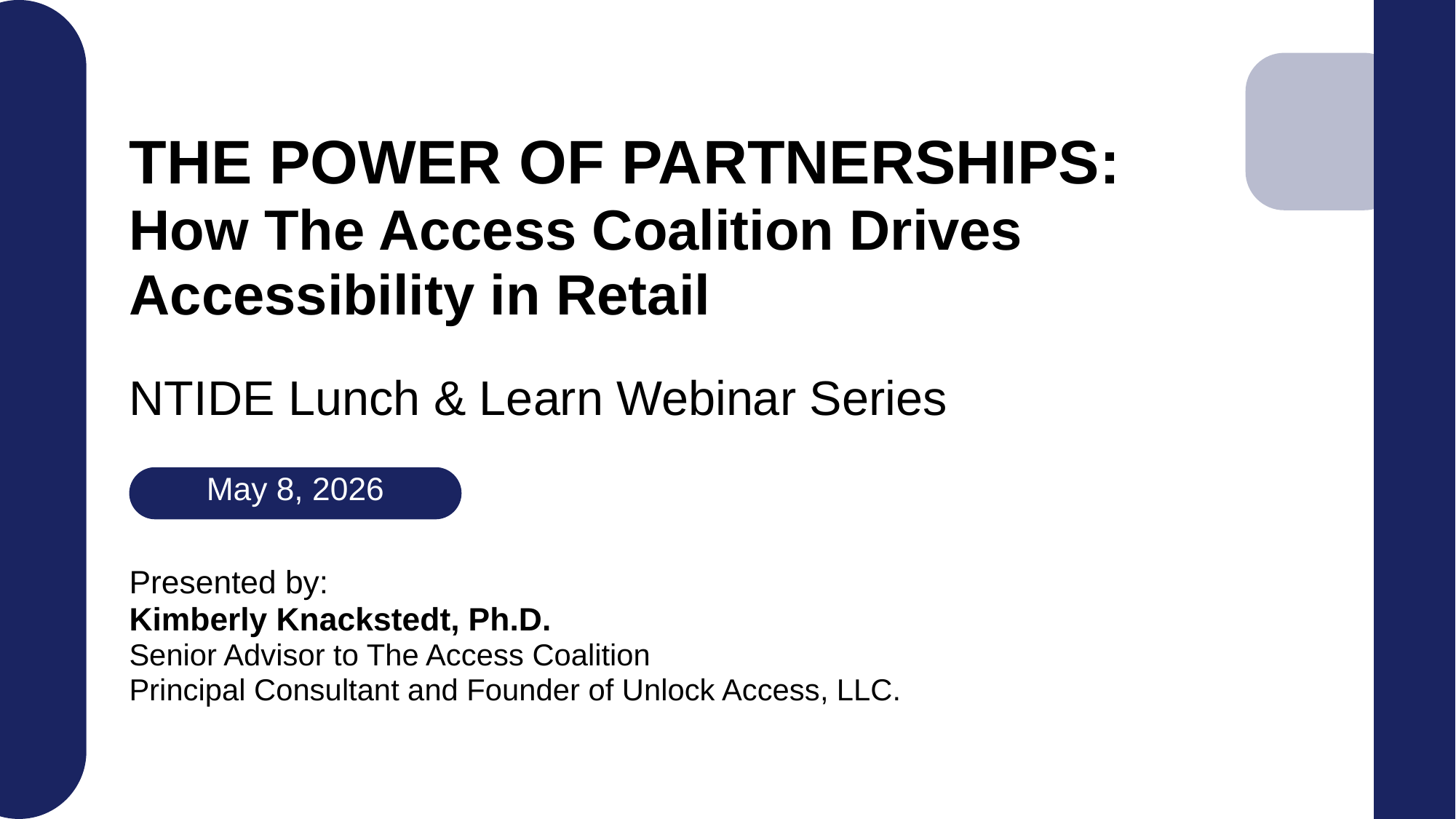

THE POWER OF PARTNERSHIPS:
How The Access Coalition Drives Accessibility in Retail
NTIDE Lunch & Learn Webinar Series

May 8, 2026
Presented by:
Kimberly Knackstedt, Ph.D.
Senior Advisor to The Access Coalition
Principal Consultant and Founder of Unlock Access, LLC.